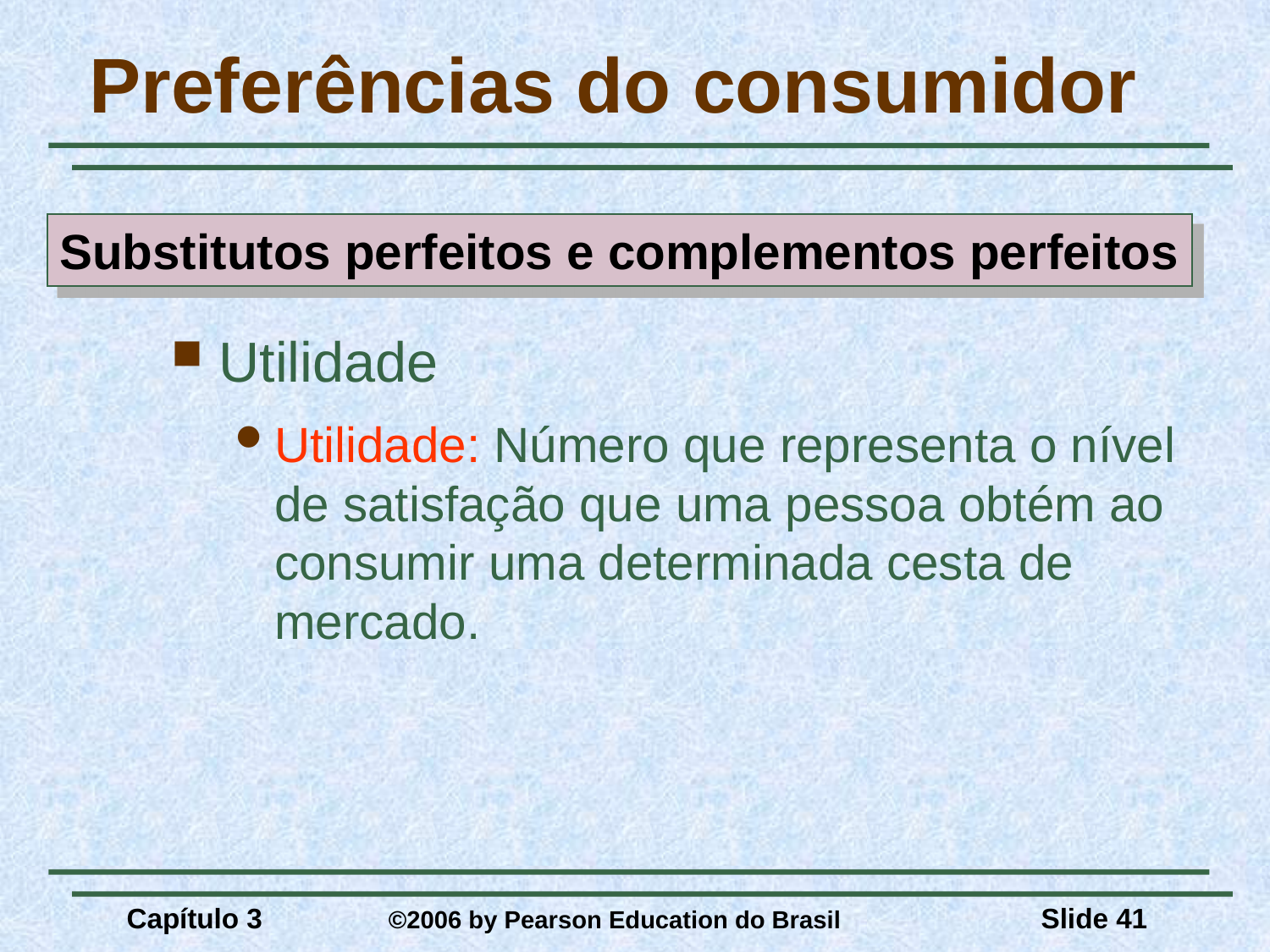

# Preferências do consumidor
Substitutos perfeitos e complementos perfeitos
Utilidade
Utilidade: Número que representa o nível de satisfação que uma pessoa obtém ao consumir uma determinada cesta de mercado.

Capítulo 3	 ©2006 by Pearson Education do Brasil
Slide 41